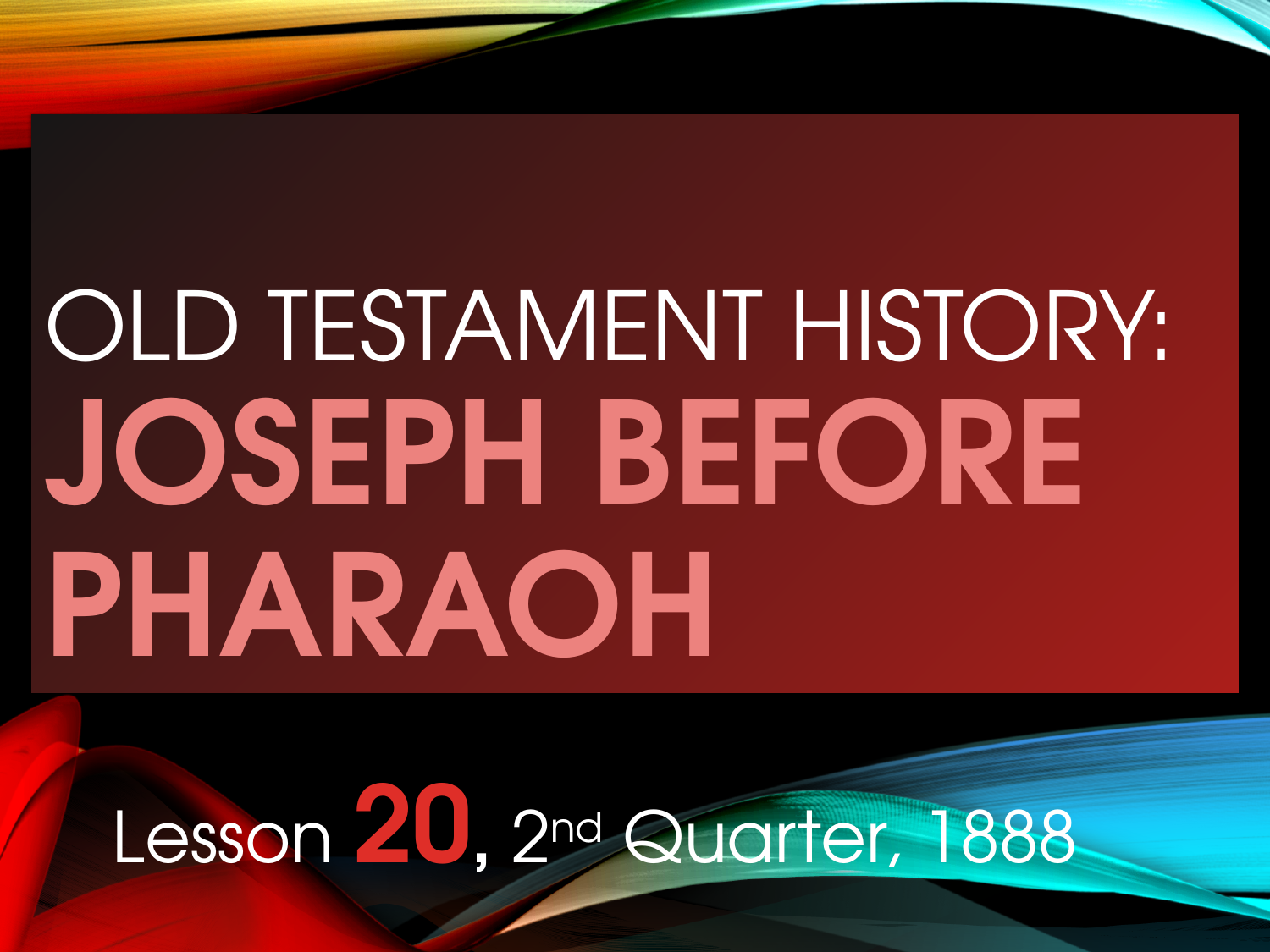

# Old Testament History: Joseph Before Pharaoh
Lesson 20, 2nd Quarter, 1888